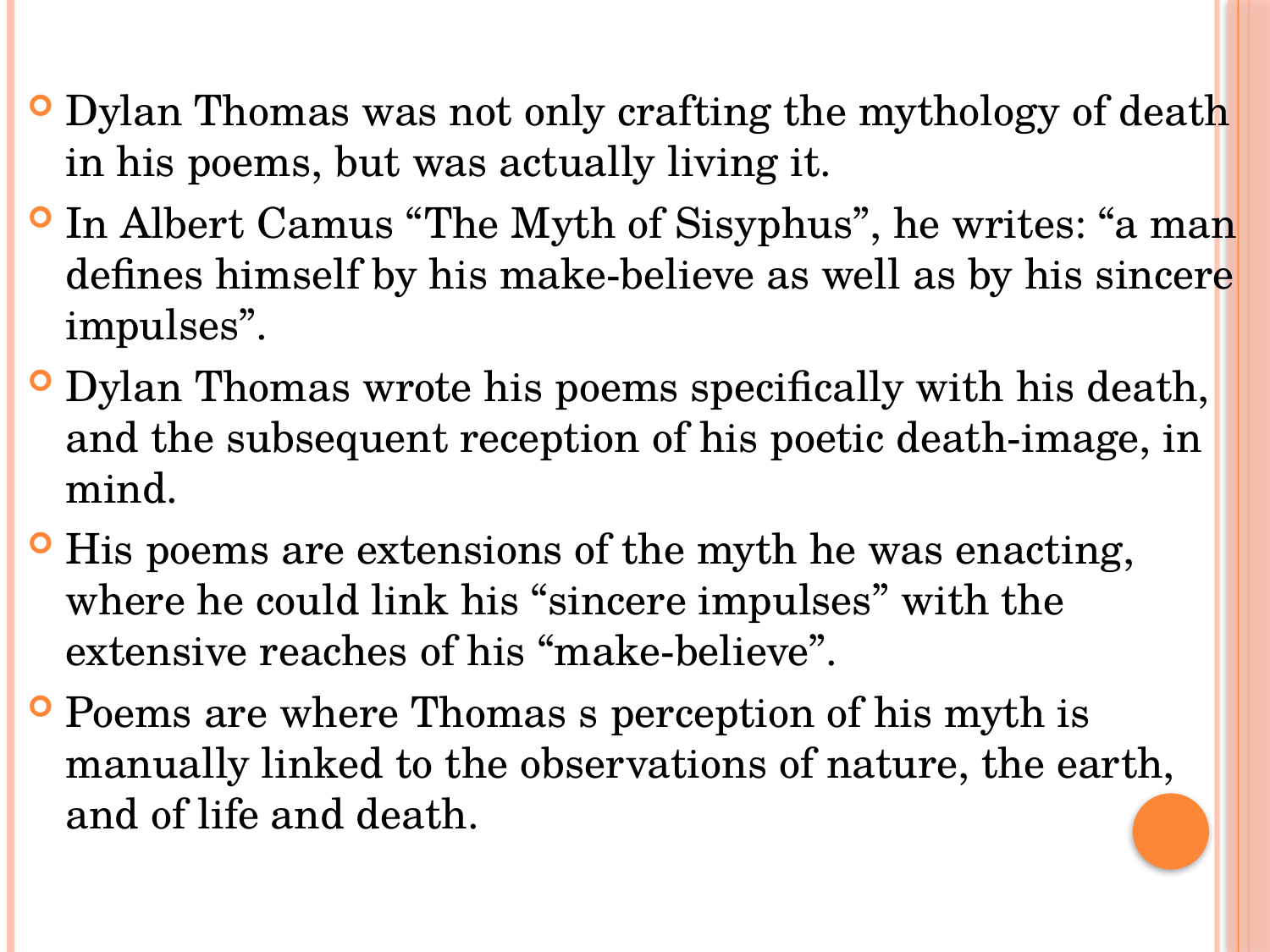

Dylan Thomas was not only crafting the mythology of death in his poems, but was actually living it.
In Albert Camus “The Myth of Sisyphus”, he writes: “a man defines himself by his make-believe as well as by his sincere impulses”.
Dylan Thomas wrote his poems specifically with his death, and the subsequent reception of his poetic death-image, in mind.
His poems are extensions of the myth he was enacting, where he could link his “sincere impulses” with the extensive reaches of his “make-believe”.
Poems are where Thomas s perception of his myth is manually linked to the observations of nature, the earth, and of life and death.

#